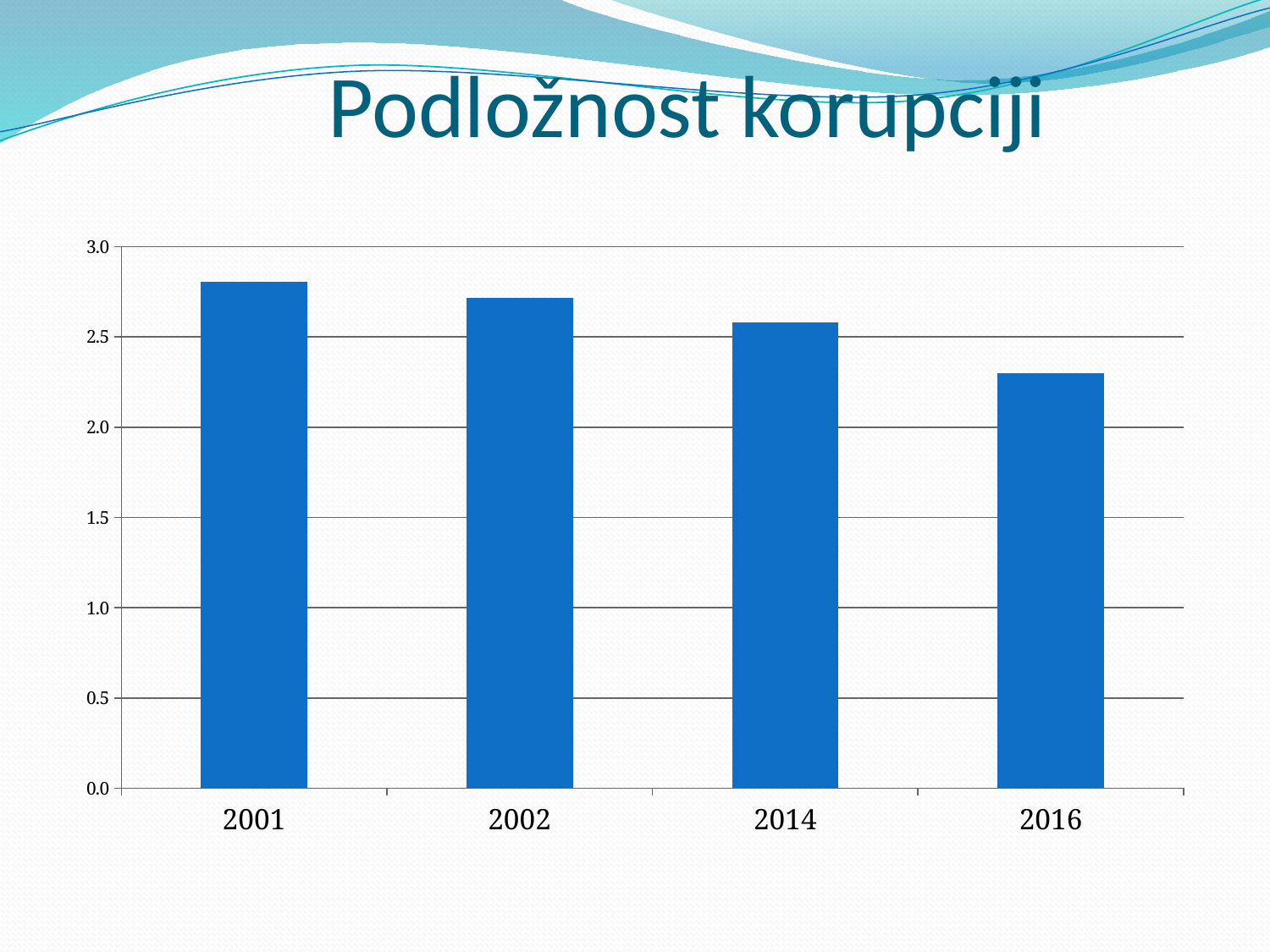

# Podložnost korupciji

### Chart

| Category | i2  Podložnost korupciji |
|---|---|
| 2001 | 2.8048297498812333 |
| 2002 | 2.715346521929547 |
| 2014 | 2.5822539718260438 |
| 2016 | 2.3 |